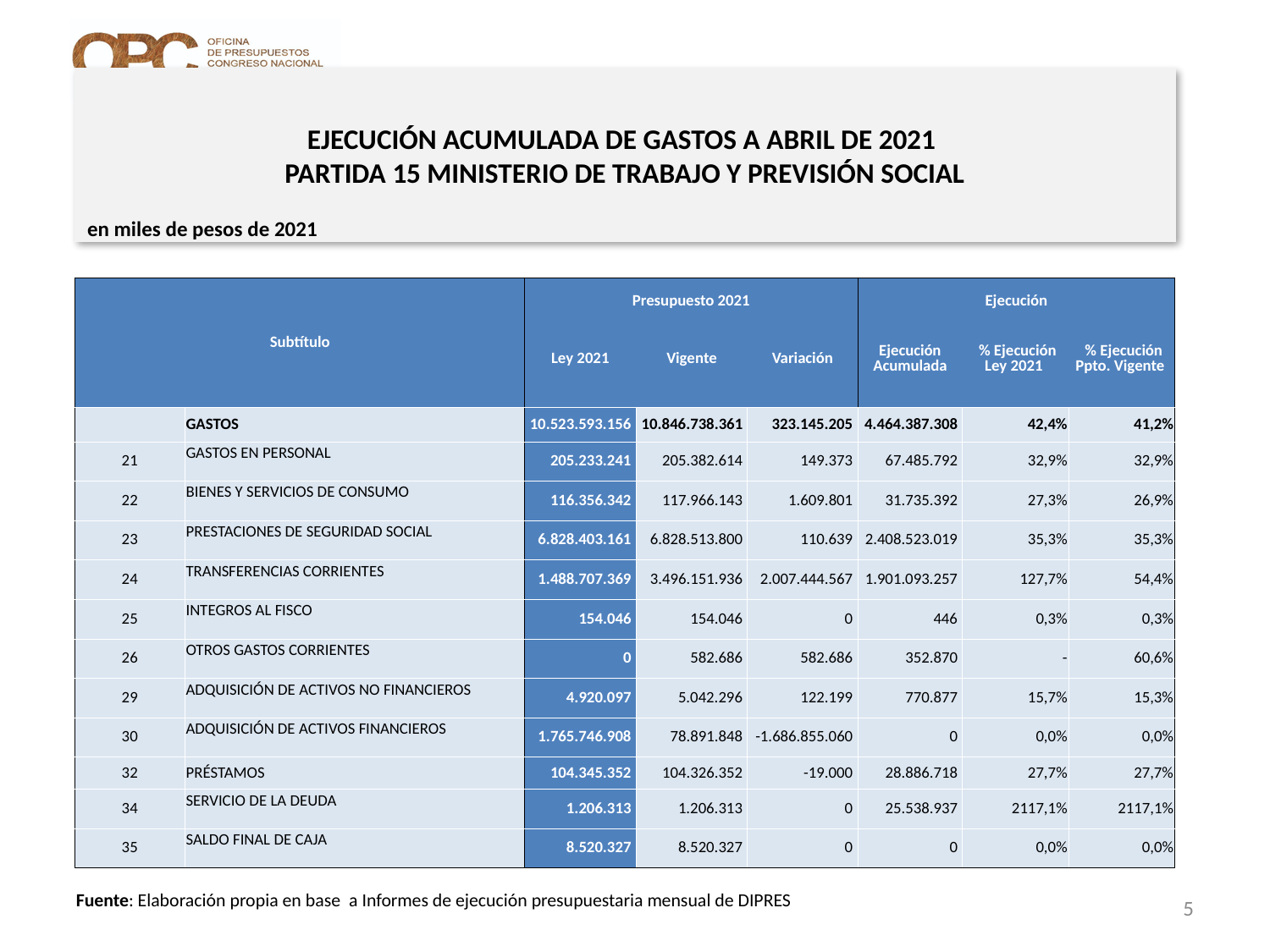

# EJECUCIÓN ACUMULADA DE GASTOS A ABRIL DE 2021 PARTIDA 15 MINISTERIO DE TRABAJO Y PREVISIÓN SOCIAL
en miles de pesos de 2021
| Subtítulo |  | Presupuesto 2021 |  |  | Ejecución |  |  |
| --- | --- | --- | --- | --- | --- | --- | --- |
|  |  | Ley 2021 | Vigente | Variación | Ejecución Acumulada | % Ejecución Ley 2021 | % Ejecución Ppto. Vigente |
|  | GASTOS | 10.523.593.156 | 10.846.738.361 | 323.145.205 | 4.464.387.308 | 42,4% | 41,2% |
| 21 | GASTOS EN PERSONAL | 205.233.241 | 205.382.614 | 149.373 | 67.485.792 | 32,9% | 32,9% |
| 22 | BIENES Y SERVICIOS DE CONSUMO | 116.356.342 | 117.966.143 | 1.609.801 | 31.735.392 | 27,3% | 26,9% |
| 23 | PRESTACIONES DE SEGURIDAD SOCIAL | 6.828.403.161 | 6.828.513.800 | 110.639 | 2.408.523.019 | 35,3% | 35,3% |
| 24 | TRANSFERENCIAS CORRIENTES | 1.488.707.369 | 3.496.151.936 | 2.007.444.567 | 1.901.093.257 | 127,7% | 54,4% |
| 25 | INTEGROS AL FISCO | 154.046 | 154.046 | 0 | 446 | 0,3% | 0,3% |
| 26 | OTROS GASTOS CORRIENTES | 0 | 582.686 | 582.686 | 352.870 | - | 60,6% |
| 29 | ADQUISICIÓN DE ACTIVOS NO FINANCIEROS | 4.920.097 | 5.042.296 | 122.199 | 770.877 | 15,7% | 15,3% |
| 30 | ADQUISICIÓN DE ACTIVOS FINANCIEROS | 1.765.746.908 | 78.891.848 | -1.686.855.060 | 0 | 0,0% | 0,0% |
| 32 | PRÉSTAMOS | 104.345.352 | 104.326.352 | -19.000 | 28.886.718 | 27,7% | 27,7% |
| 34 | SERVICIO DE LA DEUDA | 1.206.313 | 1.206.313 | 0 | 25.538.937 | 2117,1% | 2117,1% |
| 35 | SALDO FINAL DE CAJA | 8.520.327 | 8.520.327 | 0 | 0 | 0,0% | 0,0% |
5